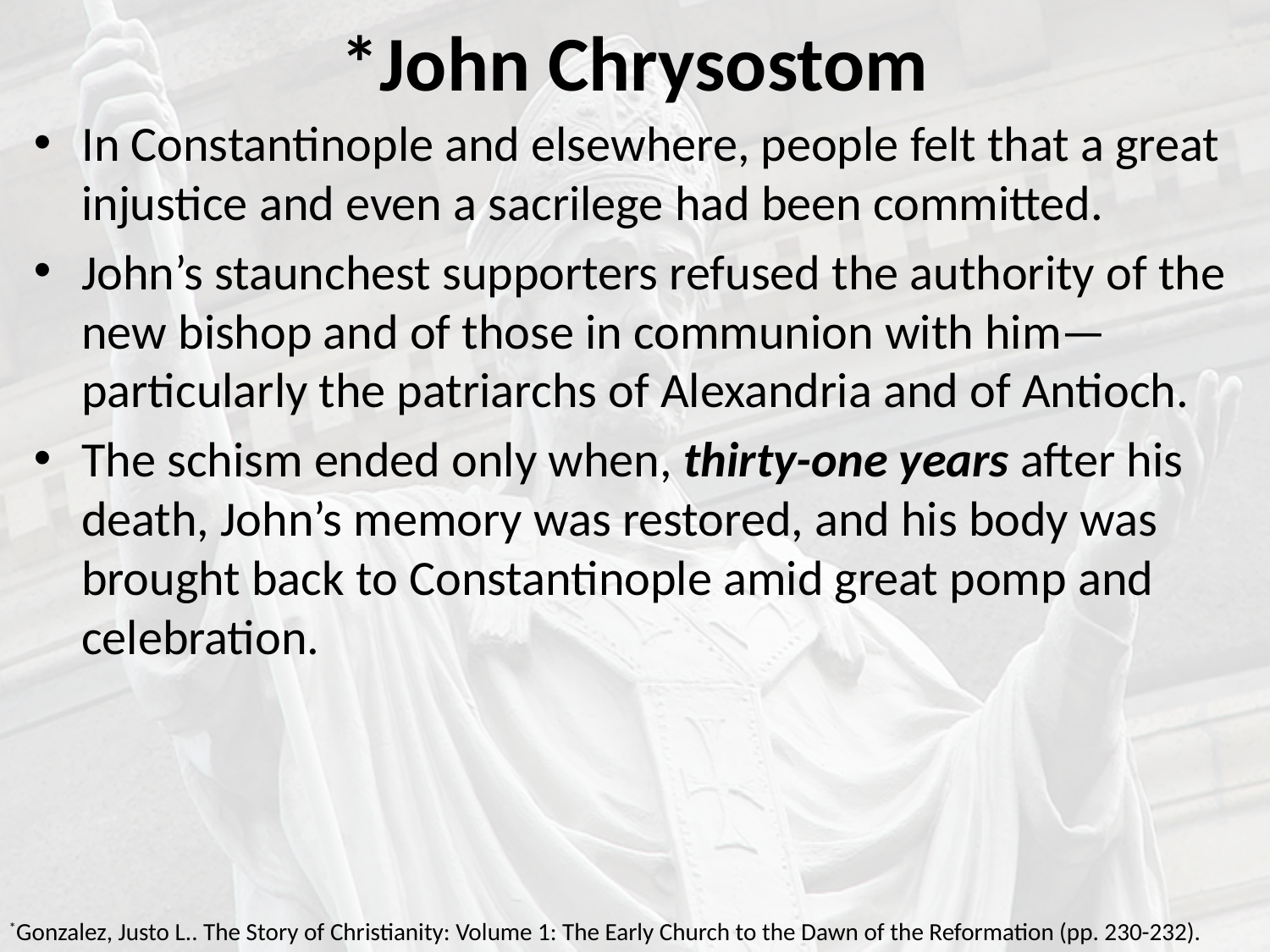

# *John Chrysostom
In Constantinople and elsewhere, people felt that a great injustice and even a sacrilege had been committed.
John’s staunchest supporters refused the authority of the new bishop and of those in communion with him— particularly the patriarchs of Alexandria and of Antioch.
The schism ended only when, thirty-one years after his death, John’s memory was restored, and his body was brought back to Constantinople amid great pomp and celebration.
*Gonzalez, Justo L.. The Story of Christianity: Volume 1: The Early Church to the Dawn of the Reformation (pp. 230-232).